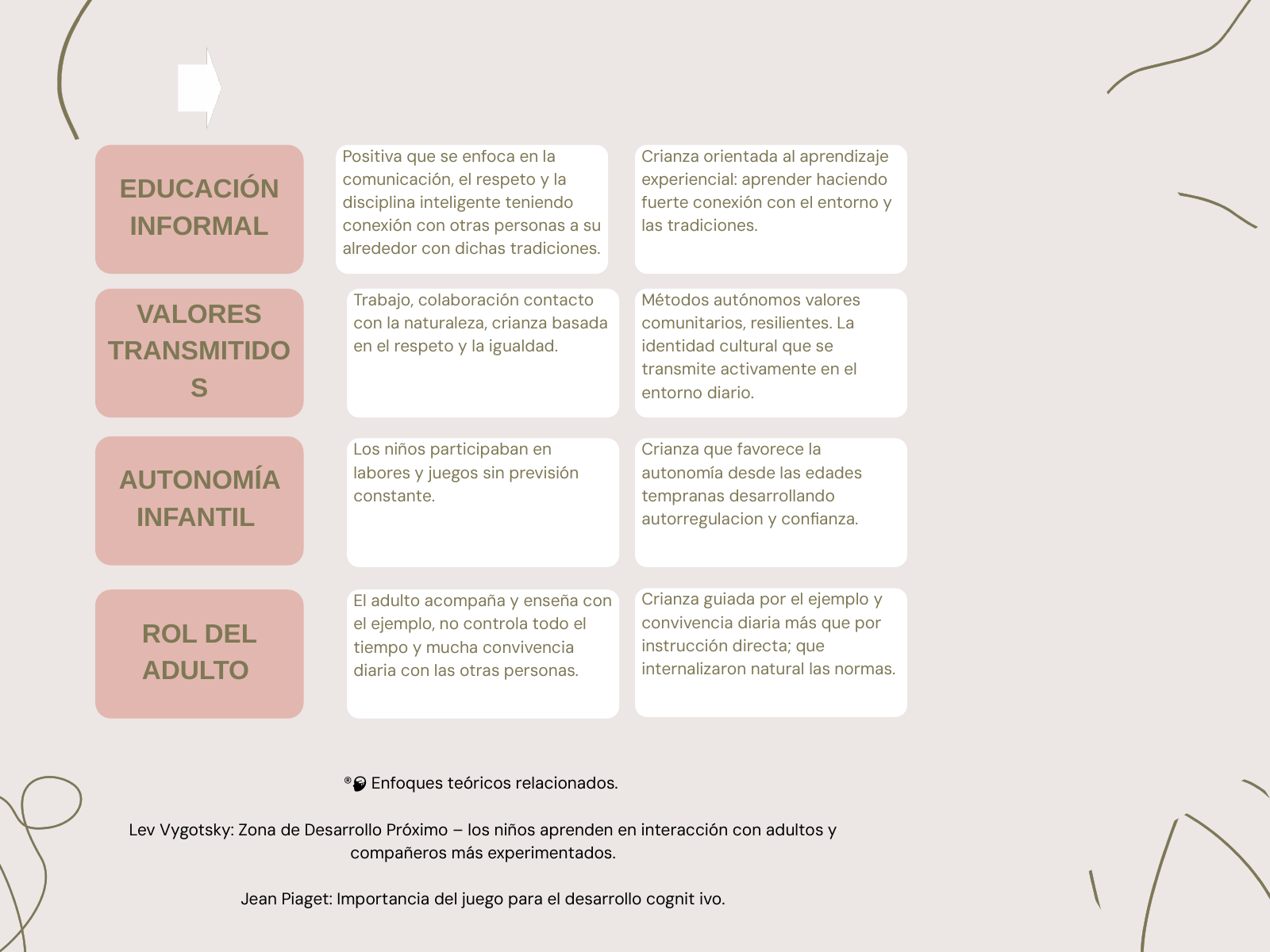

EDUCACIÓN INFORMAL

Positiva que se enfoca en la comunicación, el respeto y la disciplina inteligente teniendo conexión con otras personas a su alrededor con dichas tradiciones.

Crianza orientada al aprendizaje experiencial: aprender haciendo fuerte conexión con el entorno y las tradiciones.

VALORES TRANSMITIDOS

Trabajo, colaboración contacto con la naturaleza, crianza basada en el respeto y la igualdad.

Métodos autónomos valores comunitarios, resilientes. La identidad cultural que se transmite activamente en el entorno diario.

AUTONOMÍA INFANTIL

Los niños participaban en labores y juegos sin previsión constante.

Crianza que favorece la autonomía desde las edades tempranas desarrollando autorregulacion y confianza.

Crianza guiada por el ejemplo y convivencia diaria más que por instrucción directa; que internalizaron natural las normas.

﻿ROL DEL ADULTO

El adulto acompaña y enseña con el ejemplo, no controla todo el tiempo y mucha convivencia diaria con las otras personas.
®🧠 Enfoques teóricos relacionados.

Lev Vygotsky: Zona de Desarrollo Próximo – los niños aprenden en interacción con adultos y compañeros más experimentados.

Jean Piaget: Importancia del juego para el desarrollo cognit ivo.